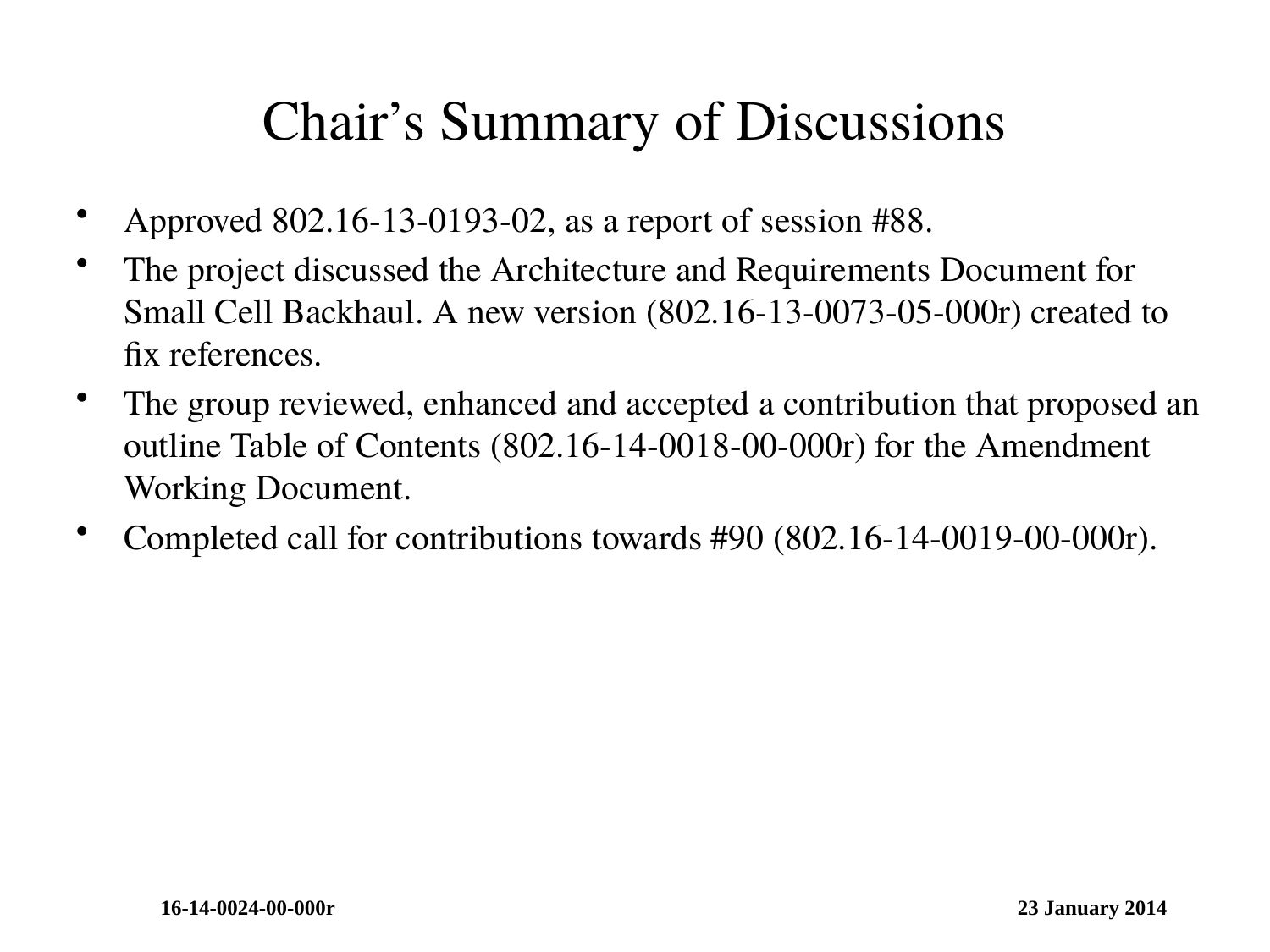

# Chair’s Summary of Discussions
Approved 802.16-13-0193-02, as a report of session #88.
The project discussed the Architecture and Requirements Document for Small Cell Backhaul. A new version (802.16-13-0073-05-000r) created to fix references.
The group reviewed, enhanced and accepted a contribution that proposed an outline Table of Contents (802.16-14-0018-00-000r) for the Amendment Working Document.
Completed call for contributions towards #90 (802.16-14-0019-00-000r).